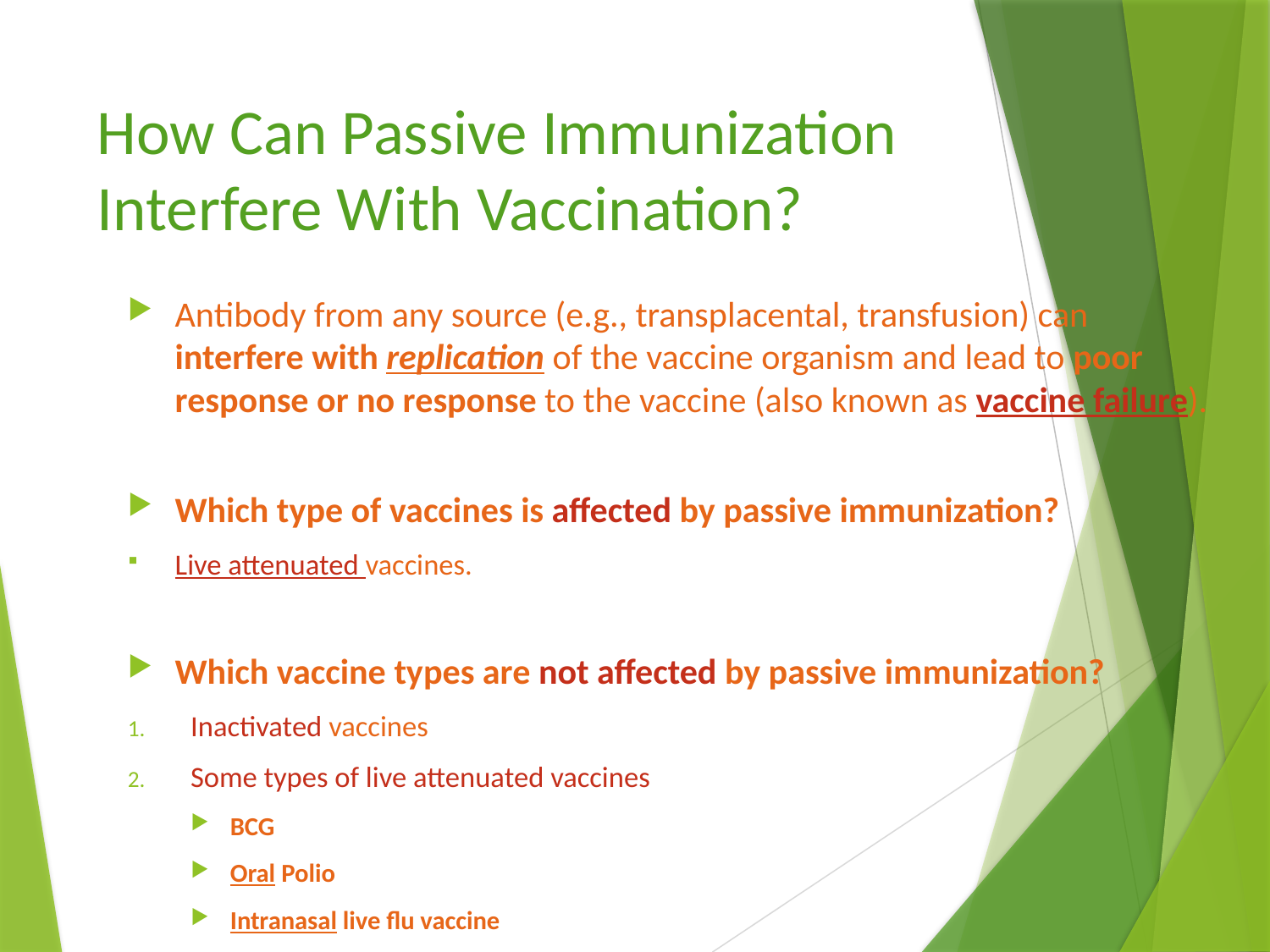

# How Can Passive Immunization Interfere With Vaccination?
Antibody from any source (e.g., transplacental, transfusion) can interfere with replication of the vaccine organism and lead to poor response or no response to the vaccine (also known as vaccine failure).

Which type of vaccines is affected by passive immunization?
Live attenuated vaccines.

Which vaccine types are not affected by passive immunization?
Inactivated vaccines
Some types of live attenuated vaccines
BCG
Oral Polio
Intranasal live flu vaccine